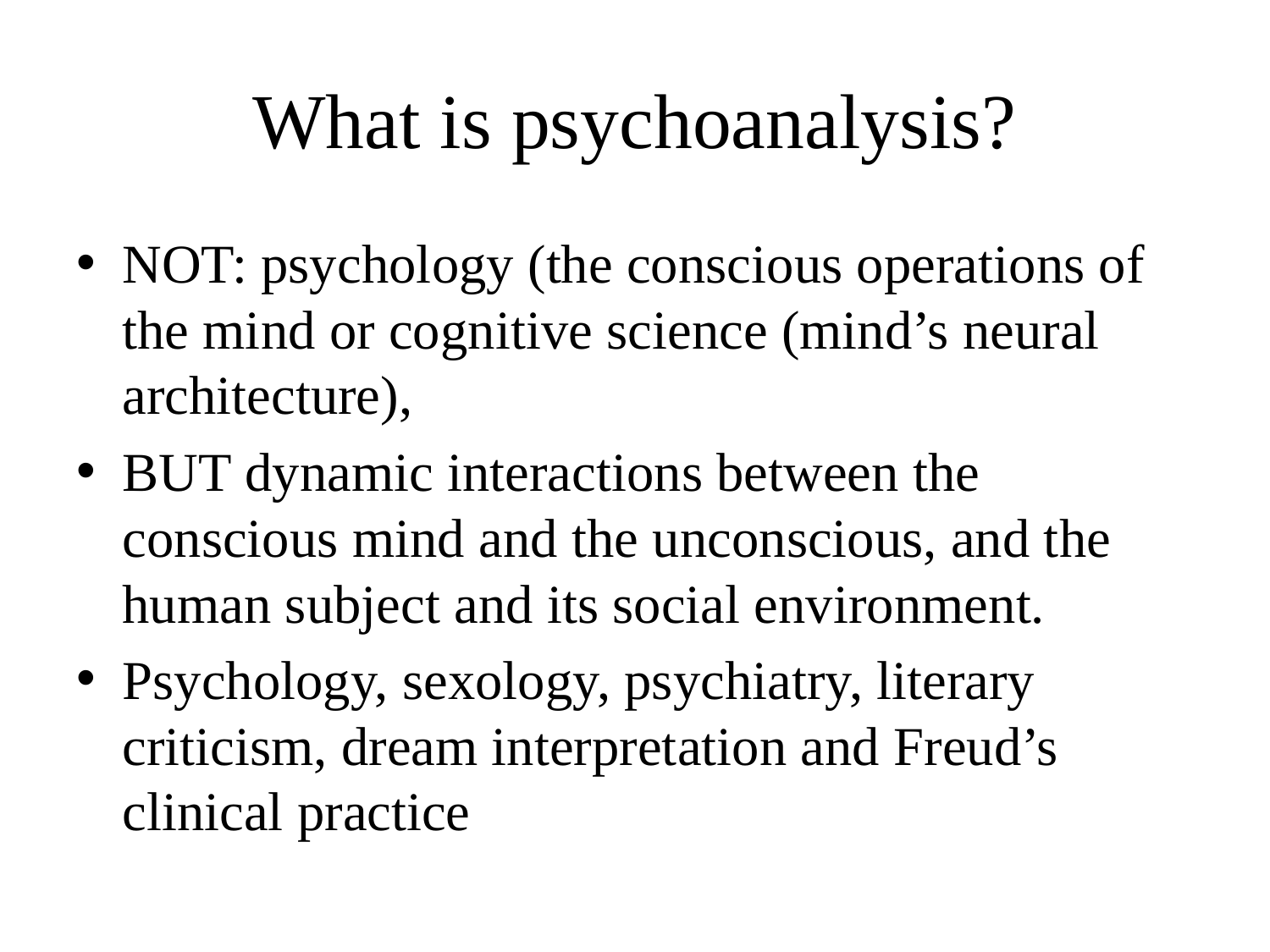

# What is psychoanalysis?
NOT: psychology (the conscious operations of the mind or cognitive science (mind’s neural architecture),
BUT dynamic interactions between the conscious mind and the unconscious, and the human subject and its social environment.
Psychology, sexology, psychiatry, literary criticism, dream interpretation and Freud’s clinical practice